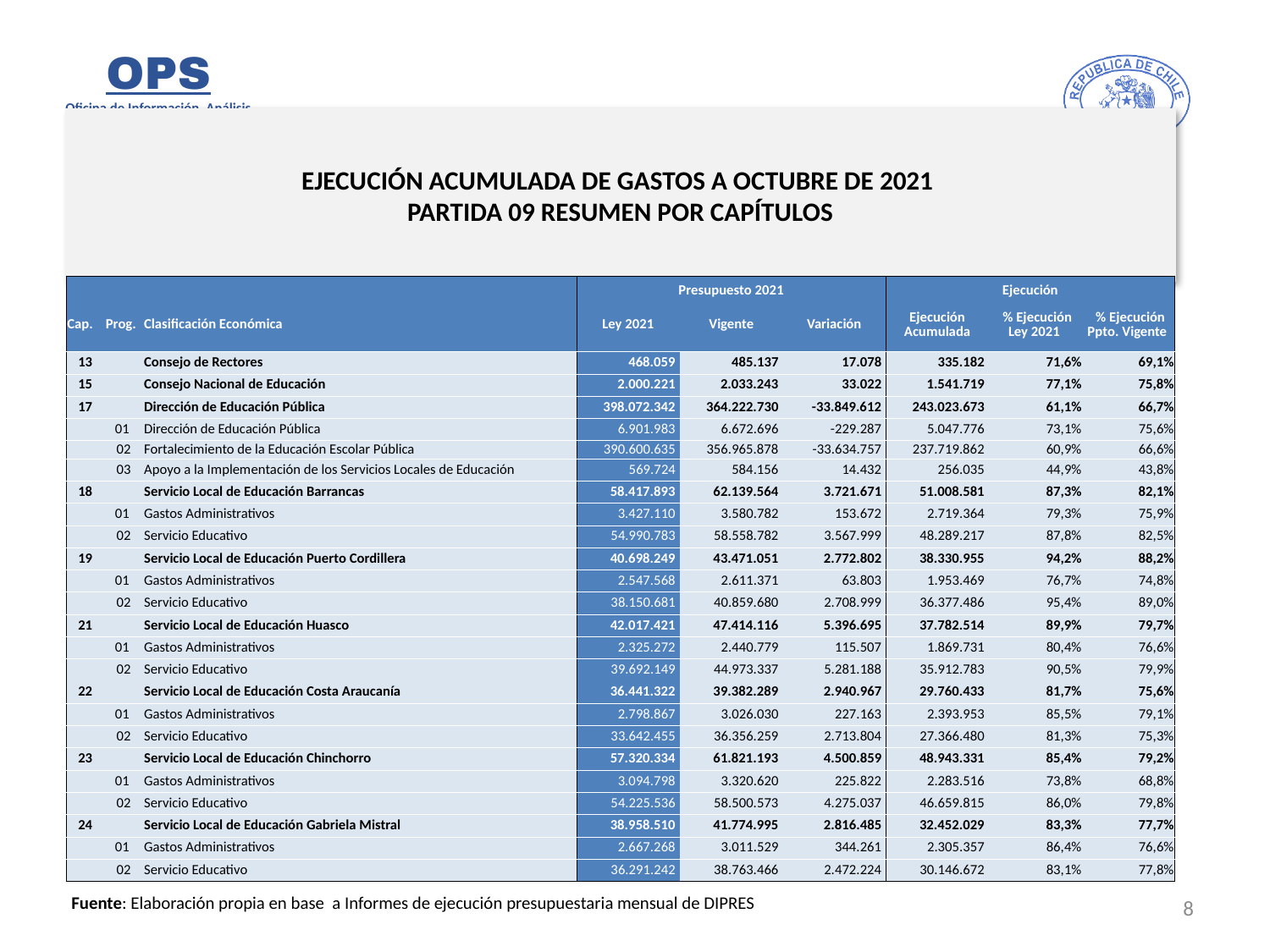

# EJECUCIÓN ACUMULADA DE GASTOS A OCTUBRE DE 2021 PARTIDA 09 RESUMEN POR CAPÍTULOS
en miles de pesos 2021                                                                                                                      …2 de 3
|  |  |  | Presupuesto 2021 |  |  | Ejecución |  |  |
| --- | --- | --- | --- | --- | --- | --- | --- | --- |
| Cap. | Prog. | Clasificación Económica | Ley 2021 | Vigente | Variación | Ejecución Acumulada | % Ejecución Ley 2021 | % Ejecución Ppto. Vigente |
| 13 |  | Consejo de Rectores | 468.059 | 485.137 | 17.078 | 335.182 | 71,6% | 69,1% |
| 15 |  | Consejo Nacional de Educación | 2.000.221 | 2.033.243 | 33.022 | 1.541.719 | 77,1% | 75,8% |
| 17 |  | Dirección de Educación Pública | 398.072.342 | 364.222.730 | -33.849.612 | 243.023.673 | 61,1% | 66,7% |
|  | 01 | Dirección de Educación Pública | 6.901.983 | 6.672.696 | -229.287 | 5.047.776 | 73,1% | 75,6% |
|  | 02 | Fortalecimiento de la Educación Escolar Pública | 390.600.635 | 356.965.878 | -33.634.757 | 237.719.862 | 60,9% | 66,6% |
|  | 03 | Apoyo a la Implementación de los Servicios Locales de Educación | 569.724 | 584.156 | 14.432 | 256.035 | 44,9% | 43,8% |
| 18 |  | Servicio Local de Educación Barrancas | 58.417.893 | 62.139.564 | 3.721.671 | 51.008.581 | 87,3% | 82,1% |
|  | 01 | Gastos Administrativos | 3.427.110 | 3.580.782 | 153.672 | 2.719.364 | 79,3% | 75,9% |
|  | 02 | Servicio Educativo | 54.990.783 | 58.558.782 | 3.567.999 | 48.289.217 | 87,8% | 82,5% |
| 19 |  | Servicio Local de Educación Puerto Cordillera | 40.698.249 | 43.471.051 | 2.772.802 | 38.330.955 | 94,2% | 88,2% |
|  | 01 | Gastos Administrativos | 2.547.568 | 2.611.371 | 63.803 | 1.953.469 | 76,7% | 74,8% |
|  | 02 | Servicio Educativo | 38.150.681 | 40.859.680 | 2.708.999 | 36.377.486 | 95,4% | 89,0% |
| 21 |  | Servicio Local de Educación Huasco | 42.017.421 | 47.414.116 | 5.396.695 | 37.782.514 | 89,9% | 79,7% |
|  | 01 | Gastos Administrativos | 2.325.272 | 2.440.779 | 115.507 | 1.869.731 | 80,4% | 76,6% |
|  | 02 | Servicio Educativo | 39.692.149 | 44.973.337 | 5.281.188 | 35.912.783 | 90,5% | 79,9% |
| 22 |  | Servicio Local de Educación Costa Araucanía | 36.441.322 | 39.382.289 | 2.940.967 | 29.760.433 | 81,7% | 75,6% |
|  | 01 | Gastos Administrativos | 2.798.867 | 3.026.030 | 227.163 | 2.393.953 | 85,5% | 79,1% |
|  | 02 | Servicio Educativo | 33.642.455 | 36.356.259 | 2.713.804 | 27.366.480 | 81,3% | 75,3% |
| 23 |  | Servicio Local de Educación Chinchorro | 57.320.334 | 61.821.193 | 4.500.859 | 48.943.331 | 85,4% | 79,2% |
|  | 01 | Gastos Administrativos | 3.094.798 | 3.320.620 | 225.822 | 2.283.516 | 73,8% | 68,8% |
|  | 02 | Servicio Educativo | 54.225.536 | 58.500.573 | 4.275.037 | 46.659.815 | 86,0% | 79,8% |
| 24 |  | Servicio Local de Educación Gabriela Mistral | 38.958.510 | 41.774.995 | 2.816.485 | 32.452.029 | 83,3% | 77,7% |
|  | 01 | Gastos Administrativos | 2.667.268 | 3.011.529 | 344.261 | 2.305.357 | 86,4% | 76,6% |
|  | 02 | Servicio Educativo | 36.291.242 | 38.763.466 | 2.472.224 | 30.146.672 | 83,1% | 77,8% |
8